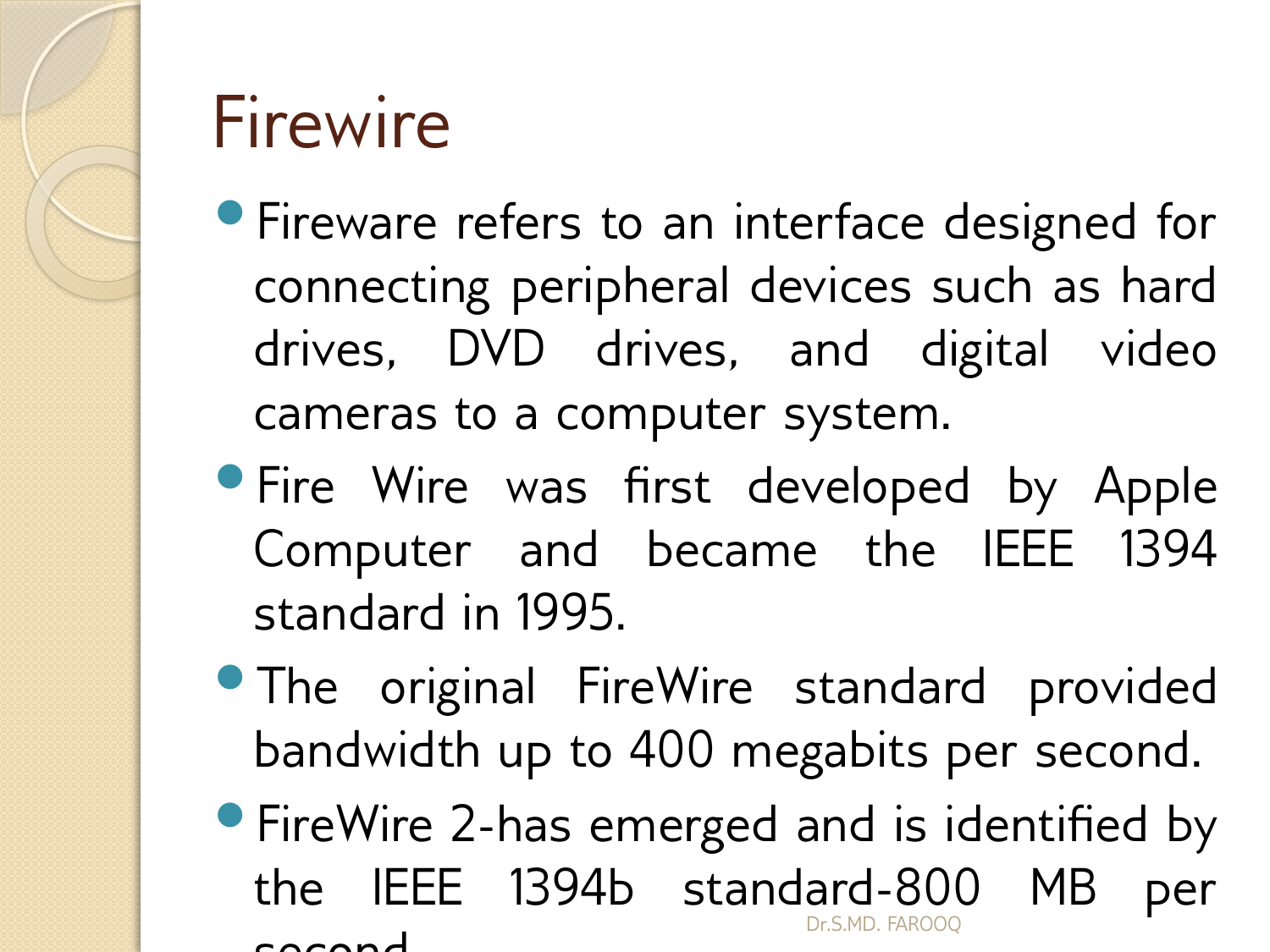

# Firewire
Fireware refers to an interface designed for connecting peripheral devices such as hard drives, DVD drives, and digital video cameras to a computer system.
Fire Wire was first developed by Apple Computer and became the IEEE 1394 standard in 1995.
The original FireWire standard provided bandwidth up to 400 megabits per second.
FireWire 2-has emerged and is identified by the IEEE 1394b standard-800 MB per second
Dr.S.MD. FAROOQ